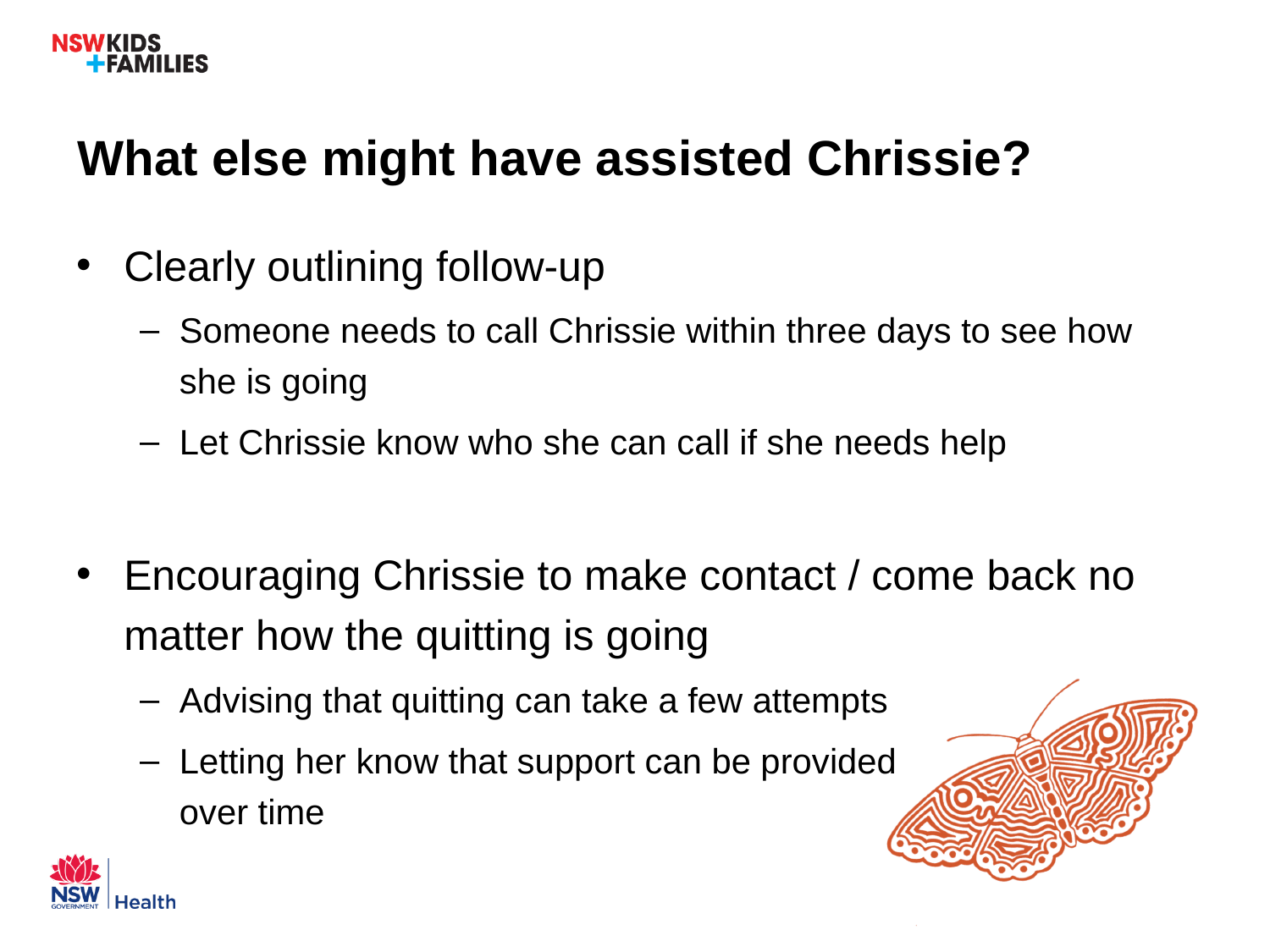

# What else might have assisted Chrissie?
Clearly outlining follow-up
Someone needs to call Chrissie within three days to see how she is going
Let Chrissie know who she can call if she needs help

Encouraging Chrissie to make contact / come back no matter how the quitting is going
Advising that quitting can take a few attempts
Letting her know that support can be provided                        over time